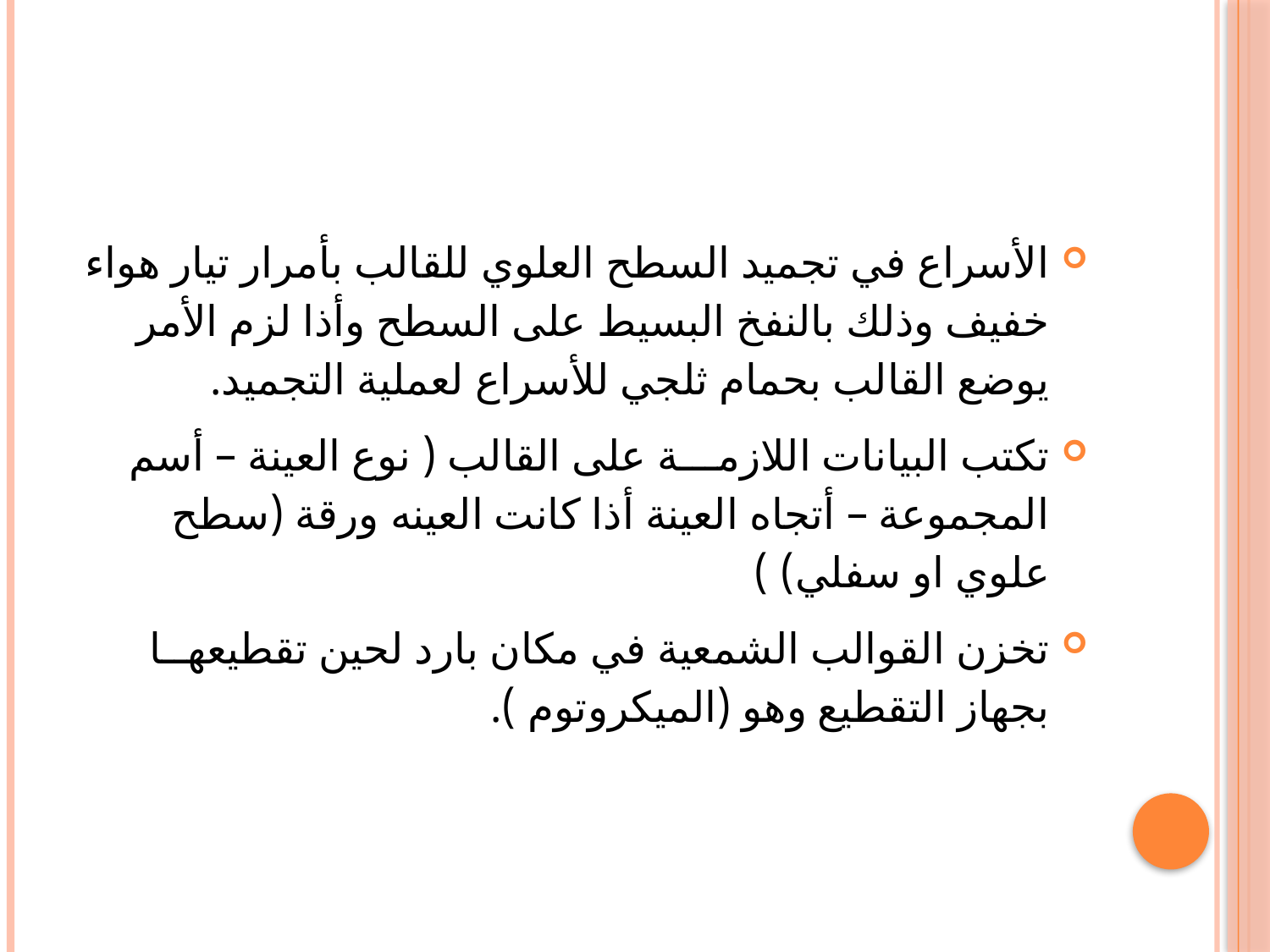

الأسراع في تجميد السطح العلوي للقالب بأمرار تيار هواء خفيف وذلك بالنفخ البسيط على السطح وأذا لزم الأمر يوضع القالب بحمام ثلجي للأسراع لعملية التجميد.
تكتب البيانات اللازمـــة على القالب ( نوع العينة – أسم المجموعة – أتجاه العينة أذا كانت العينه ورقة (سطح علوي او سفلي) )
تخزن القوالب الشمعية في مكان بارد لحين تقطيعهــا بجهاز التقطيع وهو (الميكروتوم ).